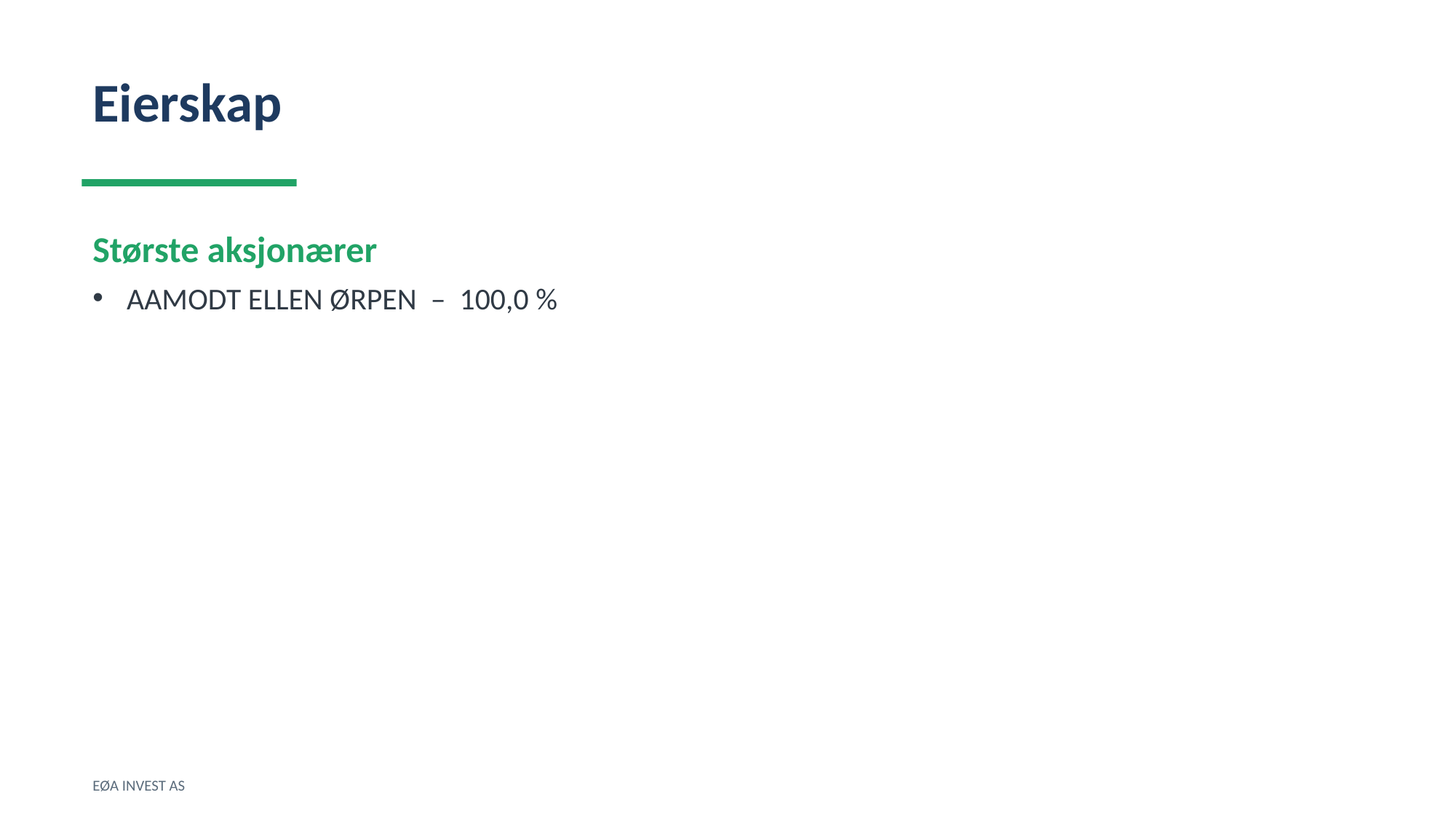

Eierskap

Største aksjonærer
AAMODT ELLEN ØRPEN  –  100,0 %
EØA INVEST AS